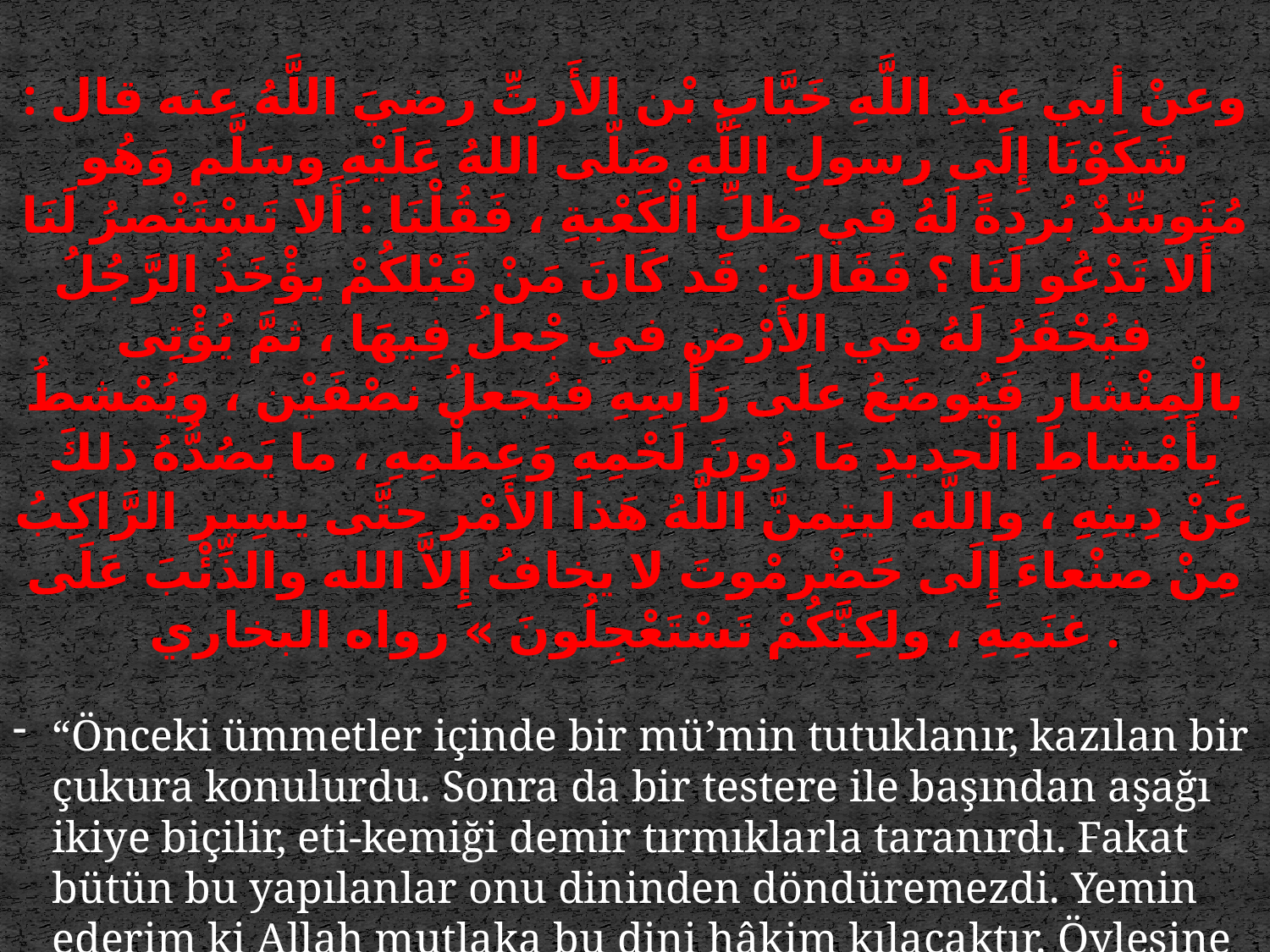

وعنْ أبي عبدِ اللَّهِ خَبَّابِ بْن الأَرتِّ رضيَ اللَّهُ عنه قال : شَكَوْنَا إِلَى رسولِ اللَّهِ صَلّى اللهُ عَلَيْهِ وسَلَّم وَهُو مُتَوسِّدٌ بُردةً لَهُ في ظلِّ الْكَعْبةِ ، فَقُلْنَا : أَلا تَسْتَنْصرُ لَنَا أَلا تَدْعُو لَنَا ؟ فَقَالَ : قَد كَانَ مَنْ قَبْلكُمْ يؤْخَذُ الرَّجُلُ فيُحْفَرُ لَهُ في الأَرْضِ في جْعلُ فِيهَا ، ثمَّ يُؤْتِى بالْمِنْشارِ فَيُوضَعُ علَى رَأْسِهِ فيُجعلُ نصْفَيْن ، ويُمْشطُ بِأَمْشاطِ الْحديدِ مَا دُونَ لَحْمِهِ وَعظْمِهِ ، ما يَصُدُّهُ ذلكَ عَنْ دِينِهِ ، واللَّه ليتِمنَّ اللَّهُ هَذا الأَمْر حتَّى يسِير الرَّاكِبُ مِنْ صنْعاءَ إِلَى حَضْرمْوتَ لا يخافُ إِلاَّ الله والذِّئْبَ عَلَى غنَمِهِ ، ولكِنَّكُمْ تَسْتَعْجِلُونَ » رواه البخاري .

“Önceki ümmetler içinde bir mü’min tutuklanır, kazılan bir çukura konulurdu. Sonra da bir testere ile başından aşağı ikiye biçilir, eti-kemiği demir tırmıklarla taranırdı. Fakat bütün bu yapılanlar onu dininden döndüremezdi. Yemin ederim ki Allah mutlaka bu dini hâkim kılacaktır. Öylesine ki, yalnız başına bir atlı, Allah’tan ve sürüsüne kurt saldırmasından başka hiç bir şeyden endişe etmeksizin San’a’dan Hadramut’a kadar emniyetle gidecektir. Ne var ki, siz sabırsızlanıyorsunuz.”
32